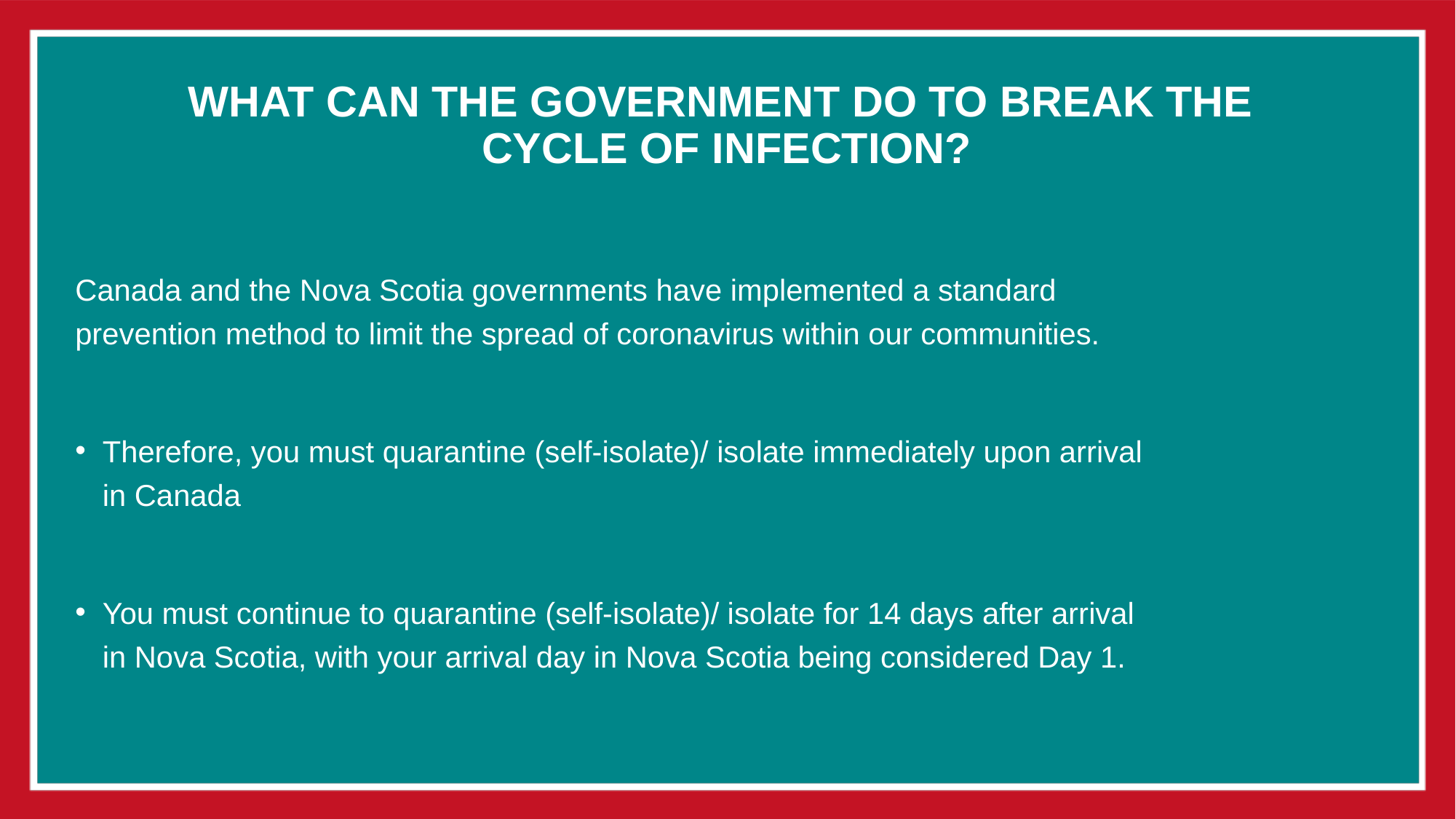

# WHAT CAN the government do TO BREAK THE  CYCLE OF INFECTION?
Canada and the Nova Scotia governments have implemented a standard prevention method to limit the spread of coronavirus within our communities.

Therefore, you must quarantine (self-isolate)/ isolate immediately upon arrival in Canada

You must continue to quarantine (self-isolate)/ isolate for 14 days after arrival in Nova Scotia, with your arrival day in Nova Scotia being considered Day 1.